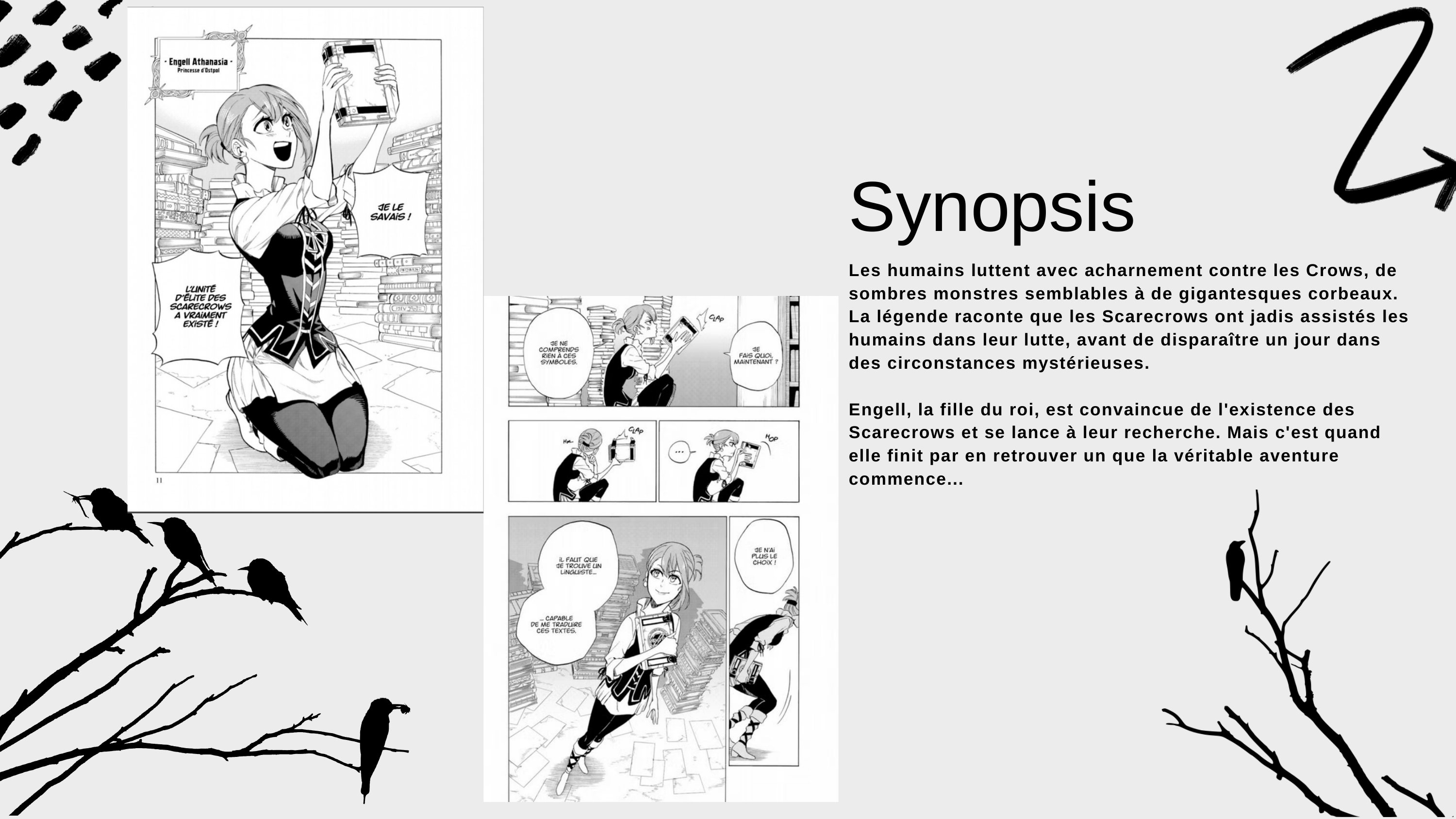

Synopsis
Les humains luttent avec acharnement contre les Crows, de sombres monstres semblables à de gigantesques corbeaux. La légende raconte que les Scarecrows ont jadis assistés les humains dans leur lutte, avant de disparaître un jour dans des circonstances mystérieuses.

Engell, la fille du roi, est convaincue de l'existence des Scarecrows et se lance à leur recherche. Mais c'est quand elle finit par en retrouver un que la véritable aventure commence...